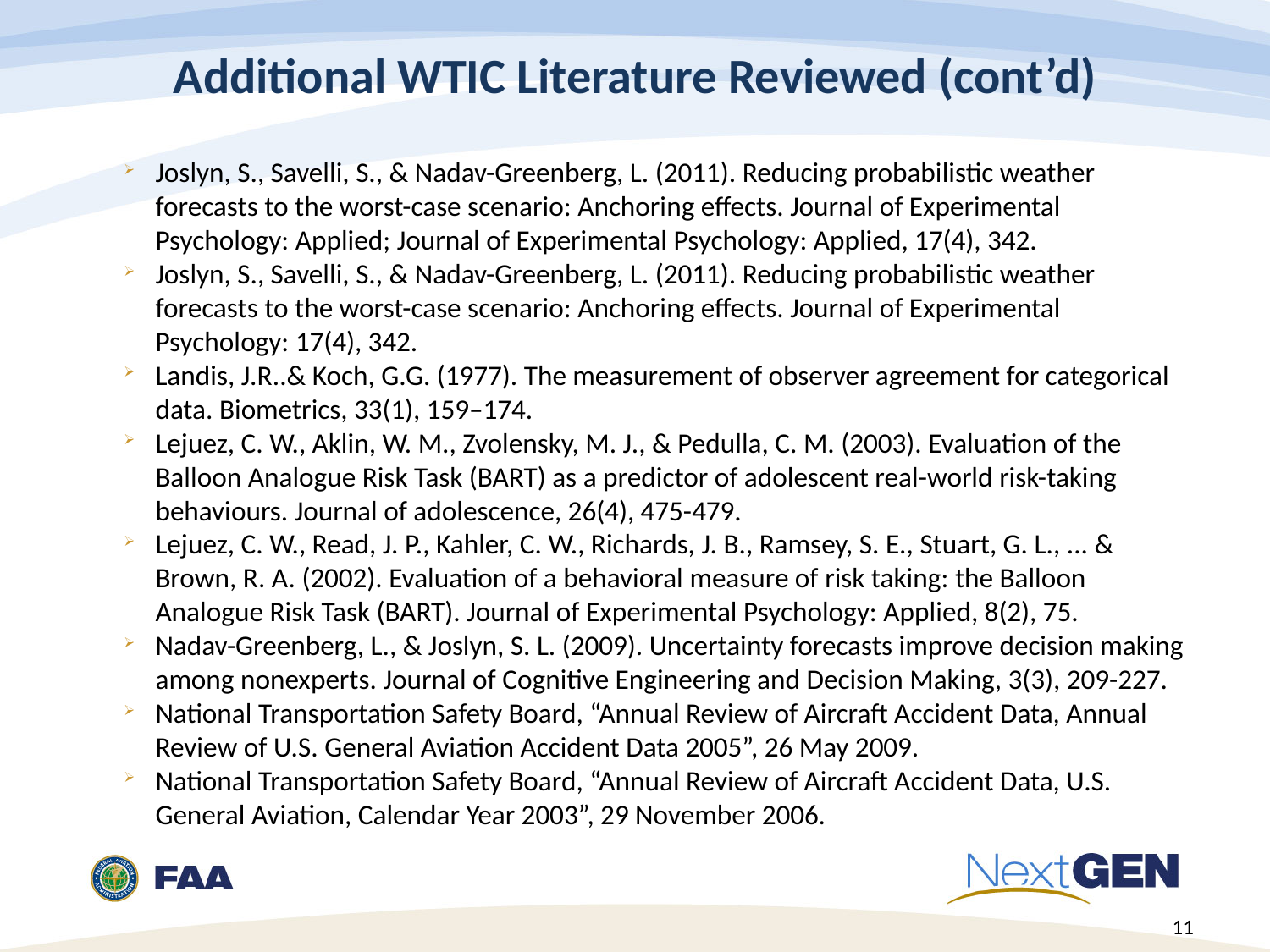

# Additional WTIC Literature Reviewed (cont’d)
Joslyn, S., Savelli, S., & Nadav-Greenberg, L. (2011). Reducing probabilistic weather forecasts to the worst-case scenario: Anchoring effects. Journal of Experimental Psychology: Applied; Journal of Experimental Psychology: Applied, 17(4), 342.
Joslyn, S., Savelli, S., & Nadav-Greenberg, L. (2011). Reducing probabilistic weather forecasts to the worst-case scenario: Anchoring effects. Journal of Experimental Psychology: 17(4), 342.
Landis, J.R..& Koch, G.G. (1977). The measurement of observer agreement for categorical data. Biometrics, 33(1), 159–174.
Lejuez, C. W., Aklin, W. M., Zvolensky, M. J., & Pedulla, C. M. (2003). Evaluation of the Balloon Analogue Risk Task (BART) as a predictor of adolescent real-world risk-taking behaviours. Journal of adolescence, 26(4), 475-479.
Lejuez, C. W., Read, J. P., Kahler, C. W., Richards, J. B., Ramsey, S. E., Stuart, G. L., ... & Brown, R. A. (2002). Evaluation of a behavioral measure of risk taking: the Balloon Analogue Risk Task (BART). Journal of Experimental Psychology: Applied, 8(2), 75.
Nadav-Greenberg, L., & Joslyn, S. L. (2009). Uncertainty forecasts improve decision making among nonexperts. Journal of Cognitive Engineering and Decision Making, 3(3), 209-227.
National Transportation Safety Board, “Annual Review of Aircraft Accident Data, Annual Review of U.S. General Aviation Accident Data 2005”, 26 May 2009.
National Transportation Safety Board, “Annual Review of Aircraft Accident Data, U.S. General Aviation, Calendar Year 2003”, 29 November 2006.

11